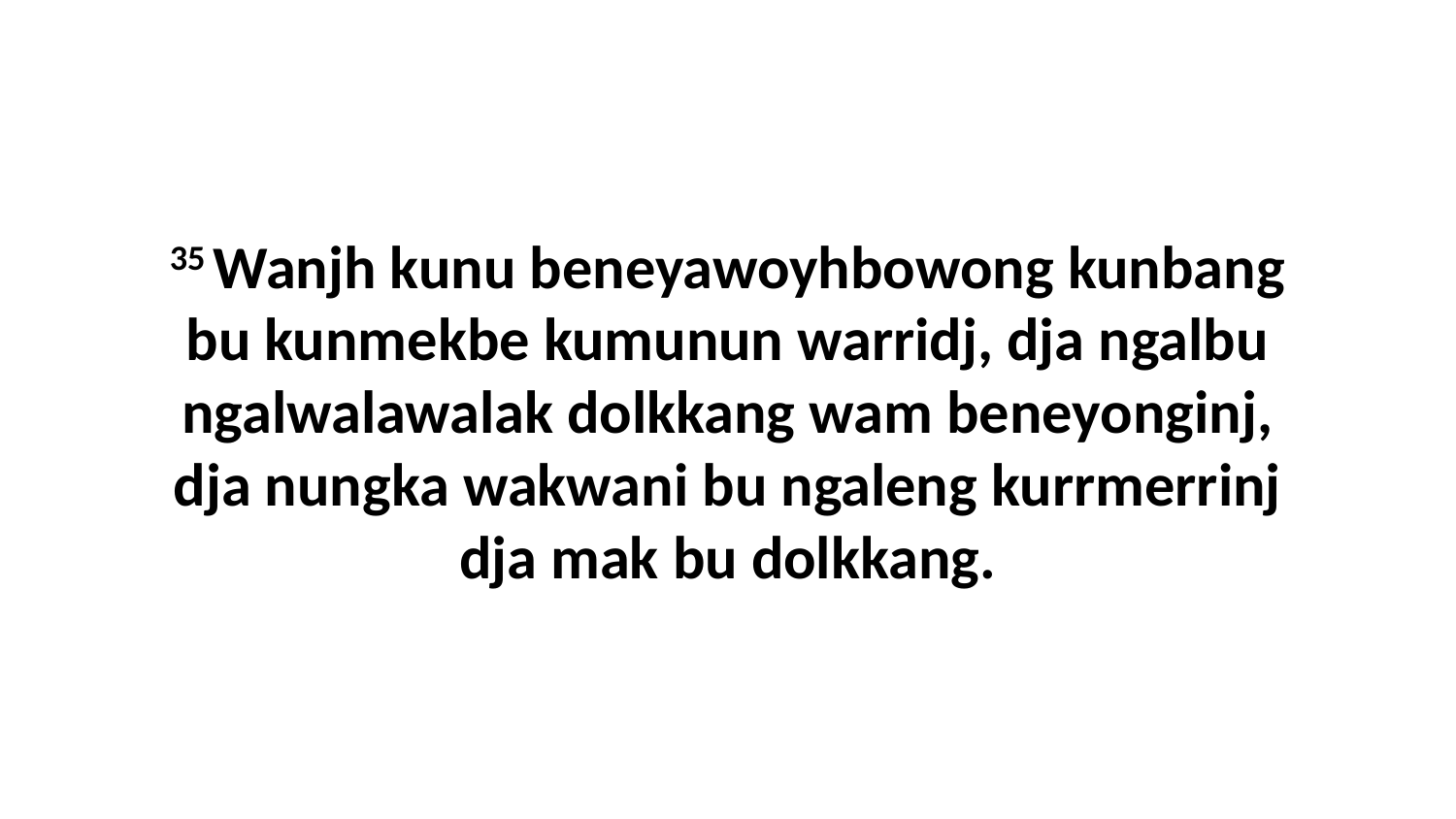

35 Wanjh kunu beneyawoyhbowong kunbang bu kunmekbe kumunun warridj, dja ngalbu ngalwalawalak dolkkang wam beneyonginj, dja nungka wakwani bu ngaleng kurrmerrinj dja mak bu dolkkang.